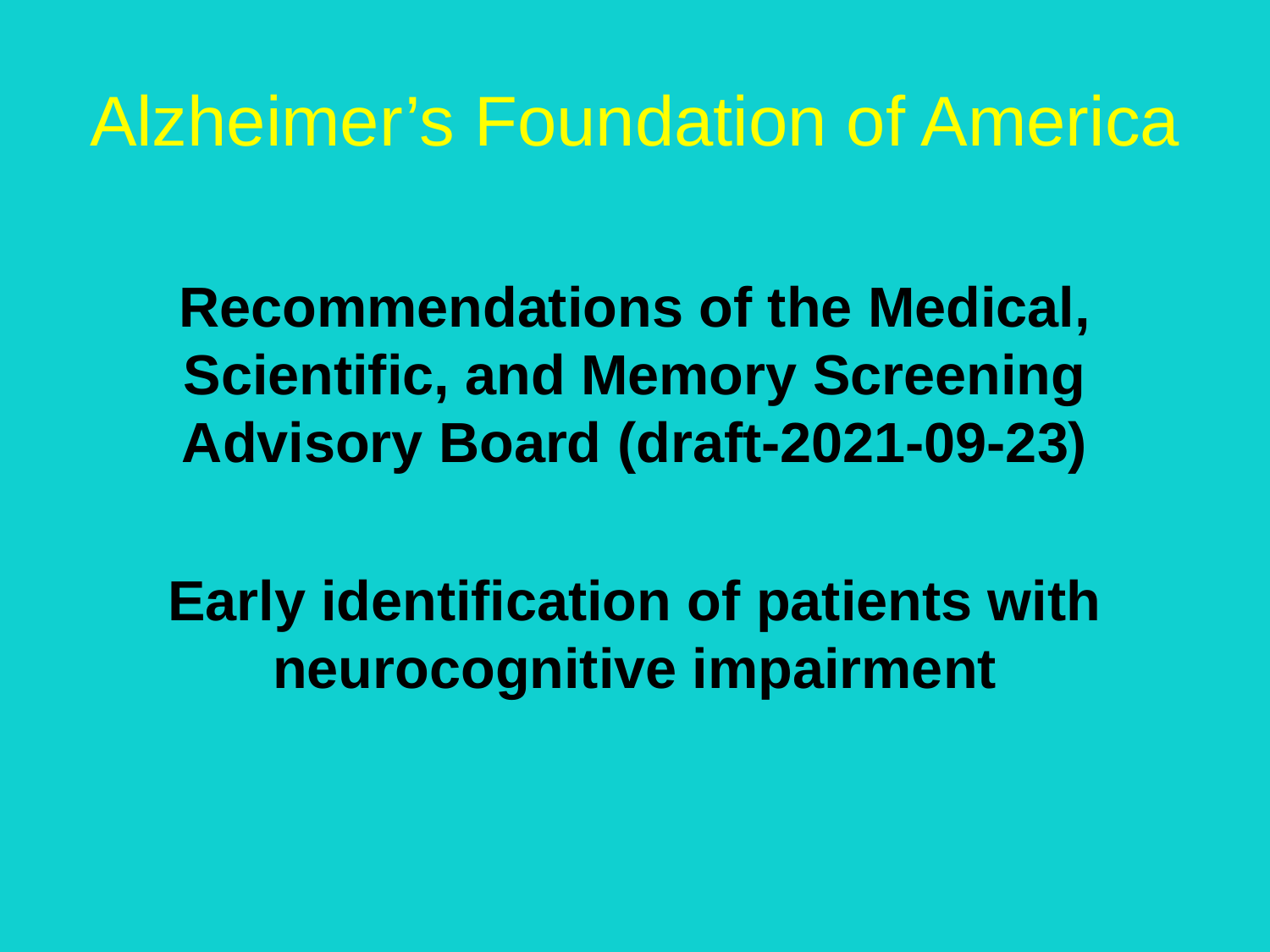

# Alzheimer’s Foundation of America
Recommendations of the Medical, Scientific, and Memory Screening Advisory Board (draft-2021-09-23)

Early identification of patients with neurocognitive impairment